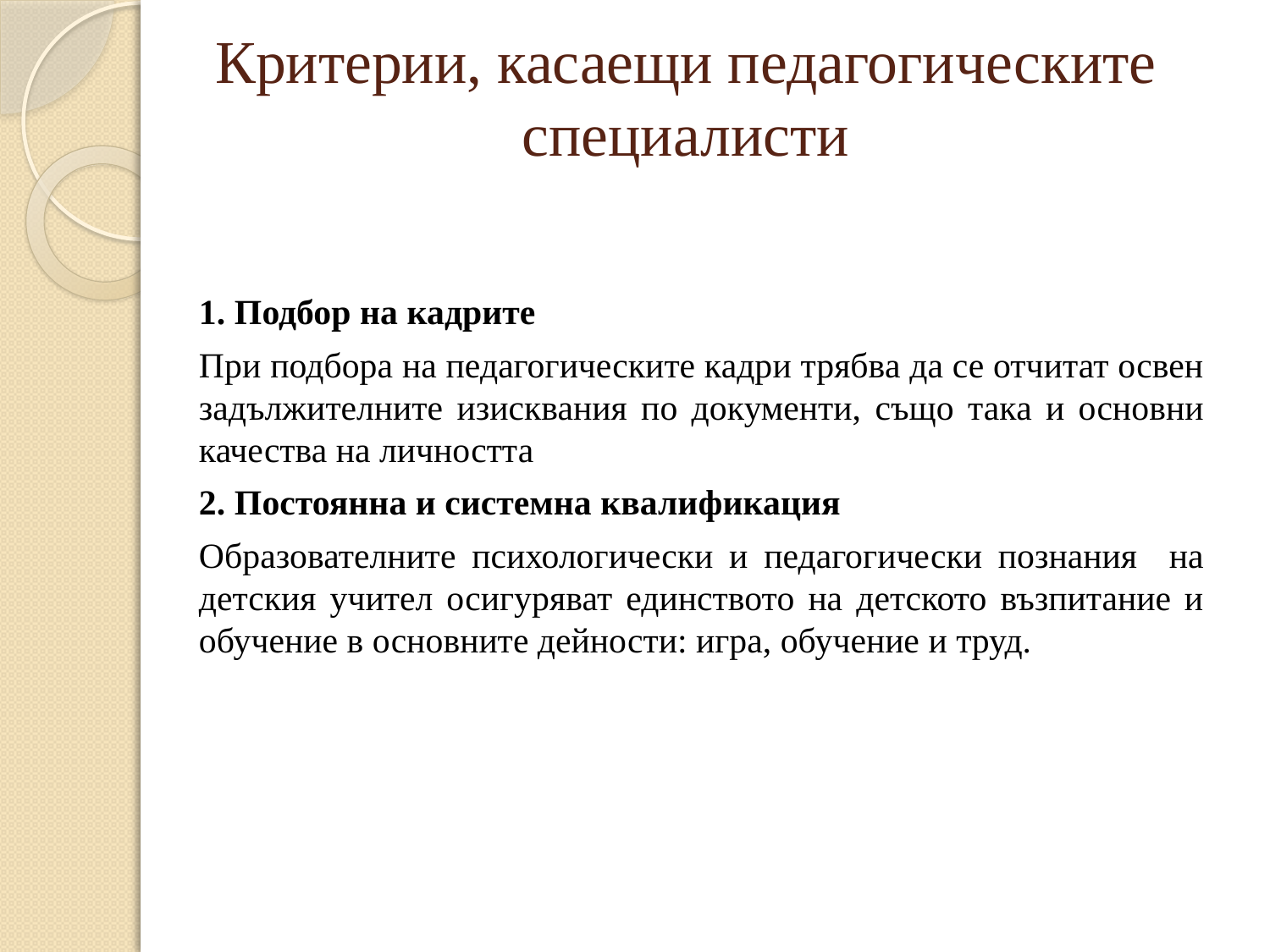

# Критерии, касаещи педагогическите специалисти

1. Подбор на кадрите
При подбора на педагогическите кадри трябва да се отчитат освен задължителните изисквания по документи, също така и основни качества на личността
2. Постоянна и системна квалификация
Образователните психологически и педагогически познания  на детския учител осигуряват единството на детското възпитание и обучение в основните дейности: игра, обучение и труд.